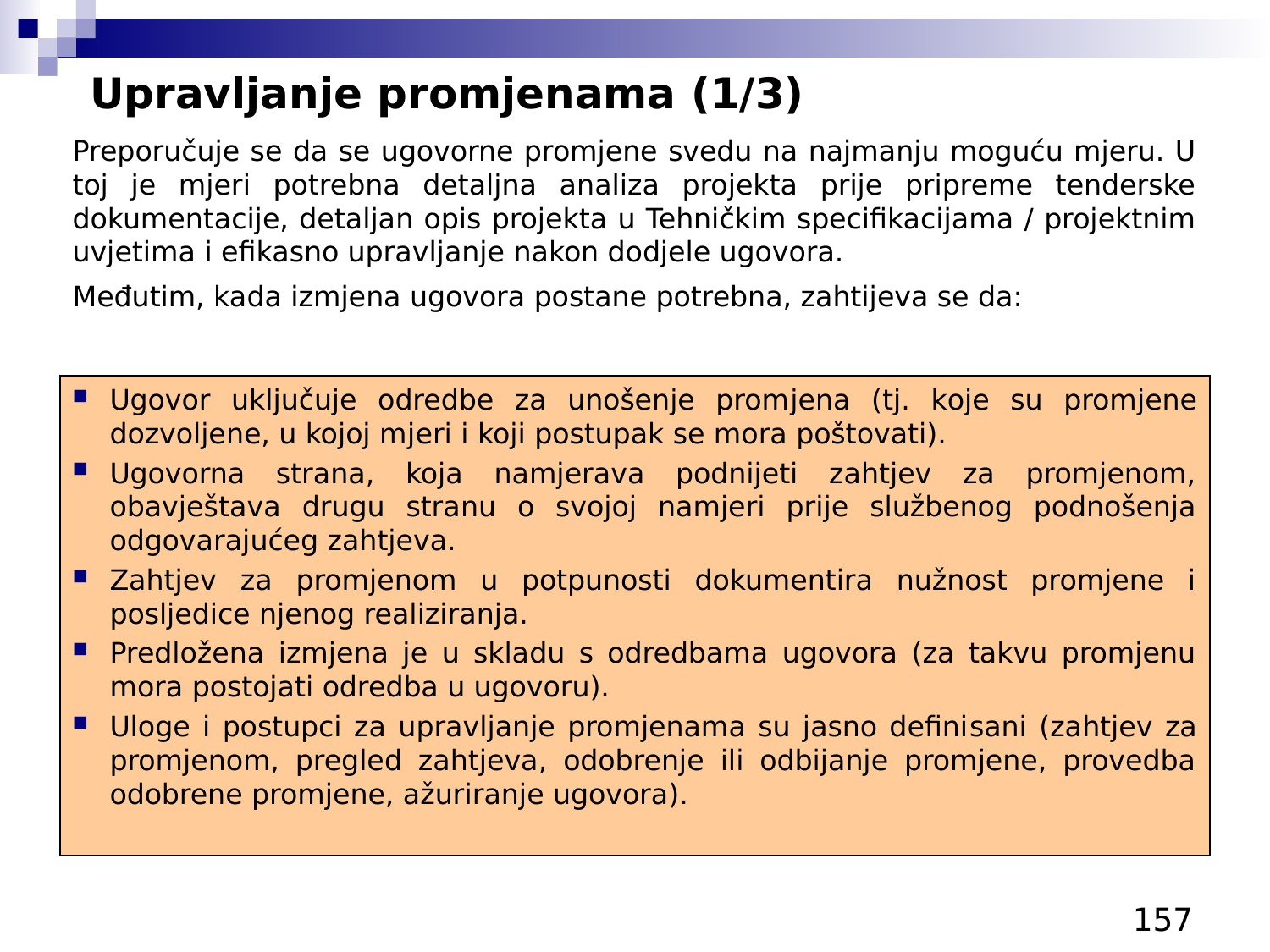

Upravljanje promjenama (1/3)
Preporučuje se da se ugovorne promjene svedu na najmanju moguću mjeru. U toj je mjeri potrebna detaljna analiza projekta prije pripreme tenderske dokumentacije, detaljan opis projekta u Tehničkim specifikacijama / projektnim uvjetima i efikasno upravljanje nakon dodjele ugovora.
Međutim, kada izmjena ugovora postane potrebna, zahtijeva se da:
Ugovor uključuje odredbe za unošenje promjena (tj. koje su promjene dozvoljene, u kojoj mjeri i koji postupak se mora poštovati).
Ugovorna strana, koja namjerava podnijeti zahtjev za promjenom, obavještava drugu stranu o svojoj namjeri prije službenog podnošenja odgovarajućeg zahtjeva.
Zahtjev za promjenom u potpunosti dokumentira nužnost promjene i posljedice njenog realiziranja.
Predložena izmjena je u skladu s odredbama ugovora (za takvu promjenu mora postojati odredba u ugovoru).
Uloge i postupci za upravljanje promjenama su jasno definisani (zahtjev za promjenom, pregled zahtjeva, odobrenje ili odbijanje promjene, provedba odobrene promjene, ažuriranje ugovora).